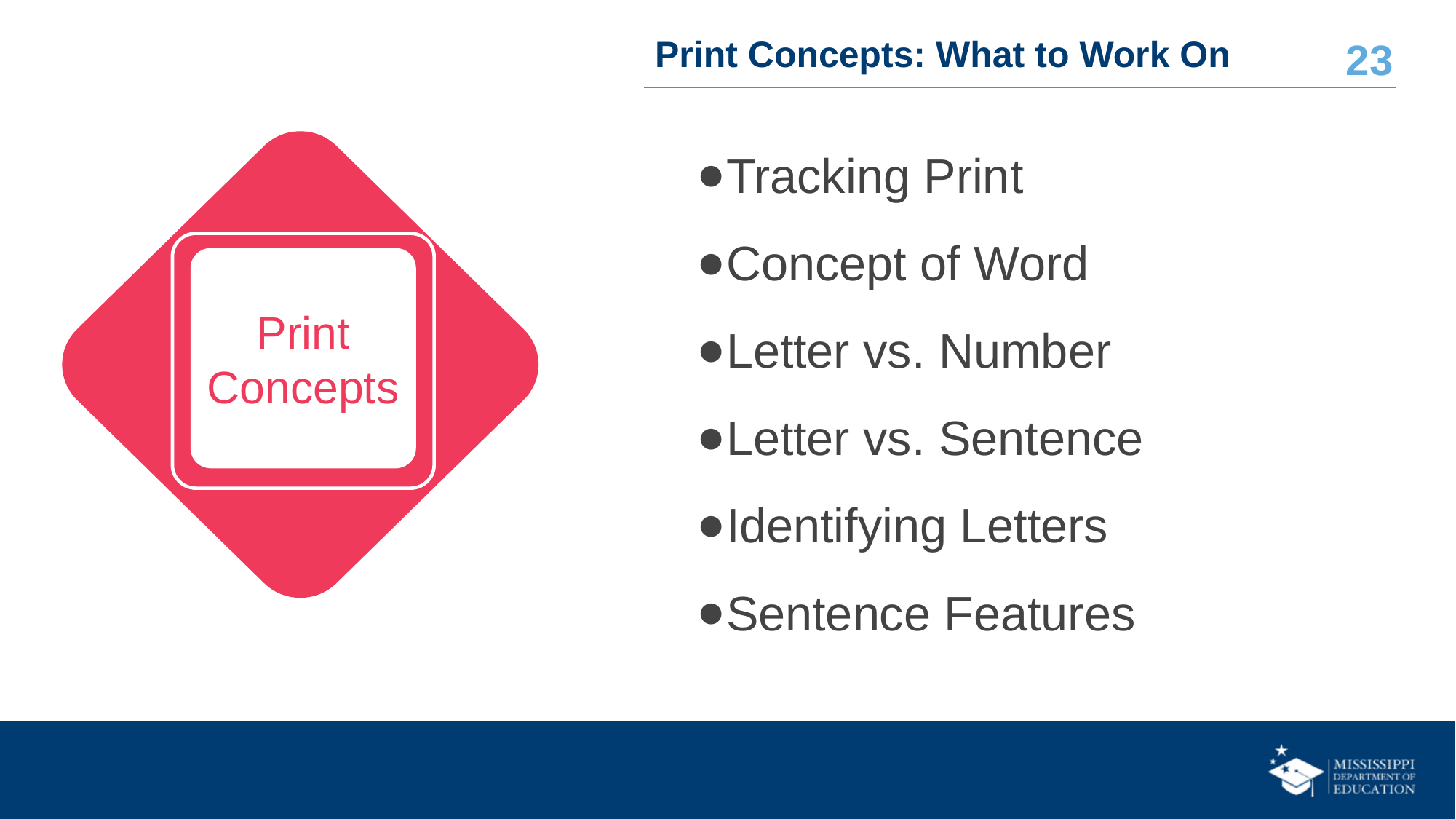

# Print Concepts: What to Work On
Tracking Print
Concept of Word
Letter vs. Number
Letter vs. Sentence
Identifying Letters
Sentence Features

Print Concepts